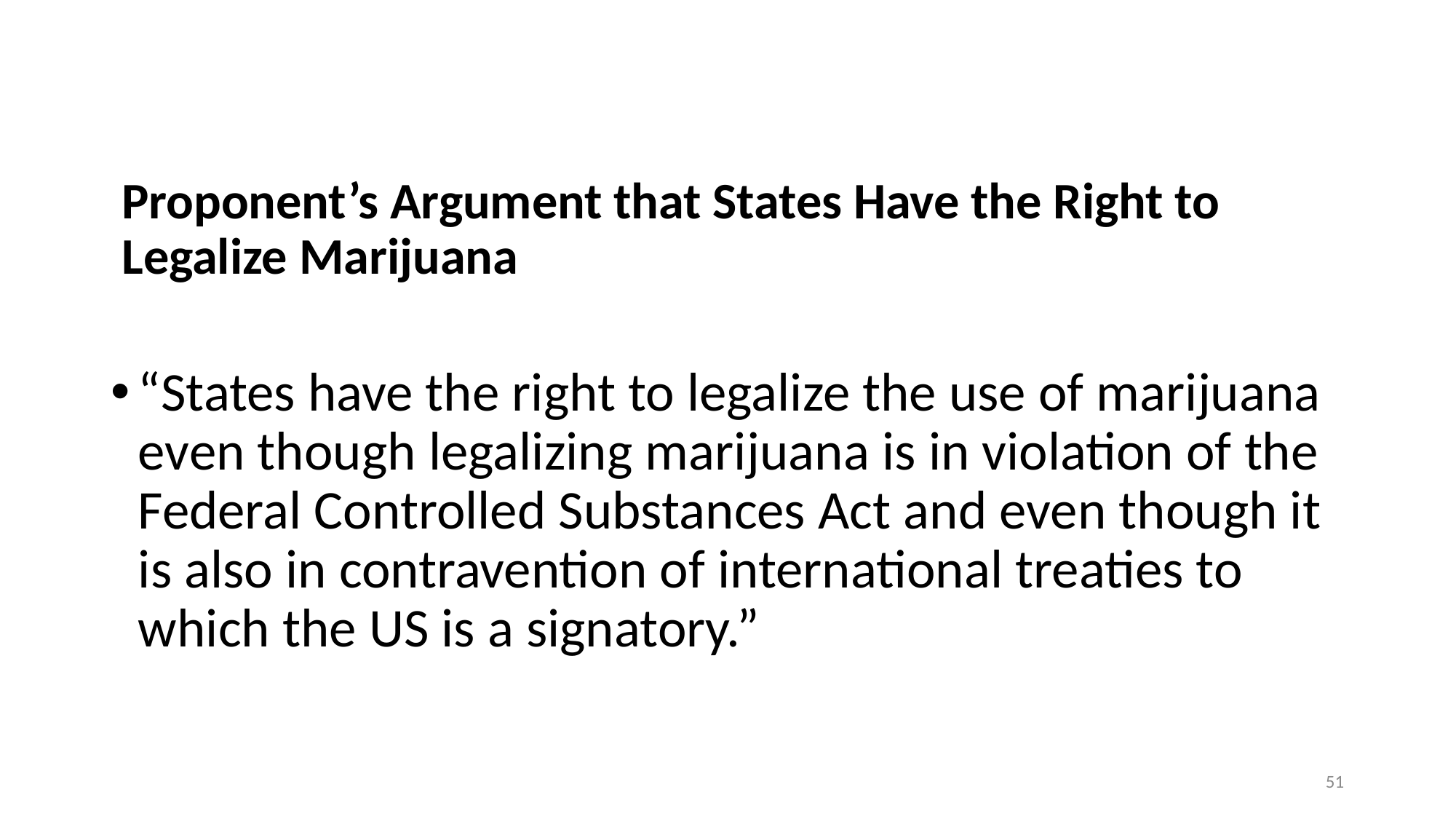

# Proponent’s Argument that States Have the Right to Legalize Marijuana

“States have the right to legalize the use of marijuana even though legalizing marijuana is in violation of the Federal Controlled Substances Act and even though it is also in contravention of international treaties to which the US is a signatory.”

51